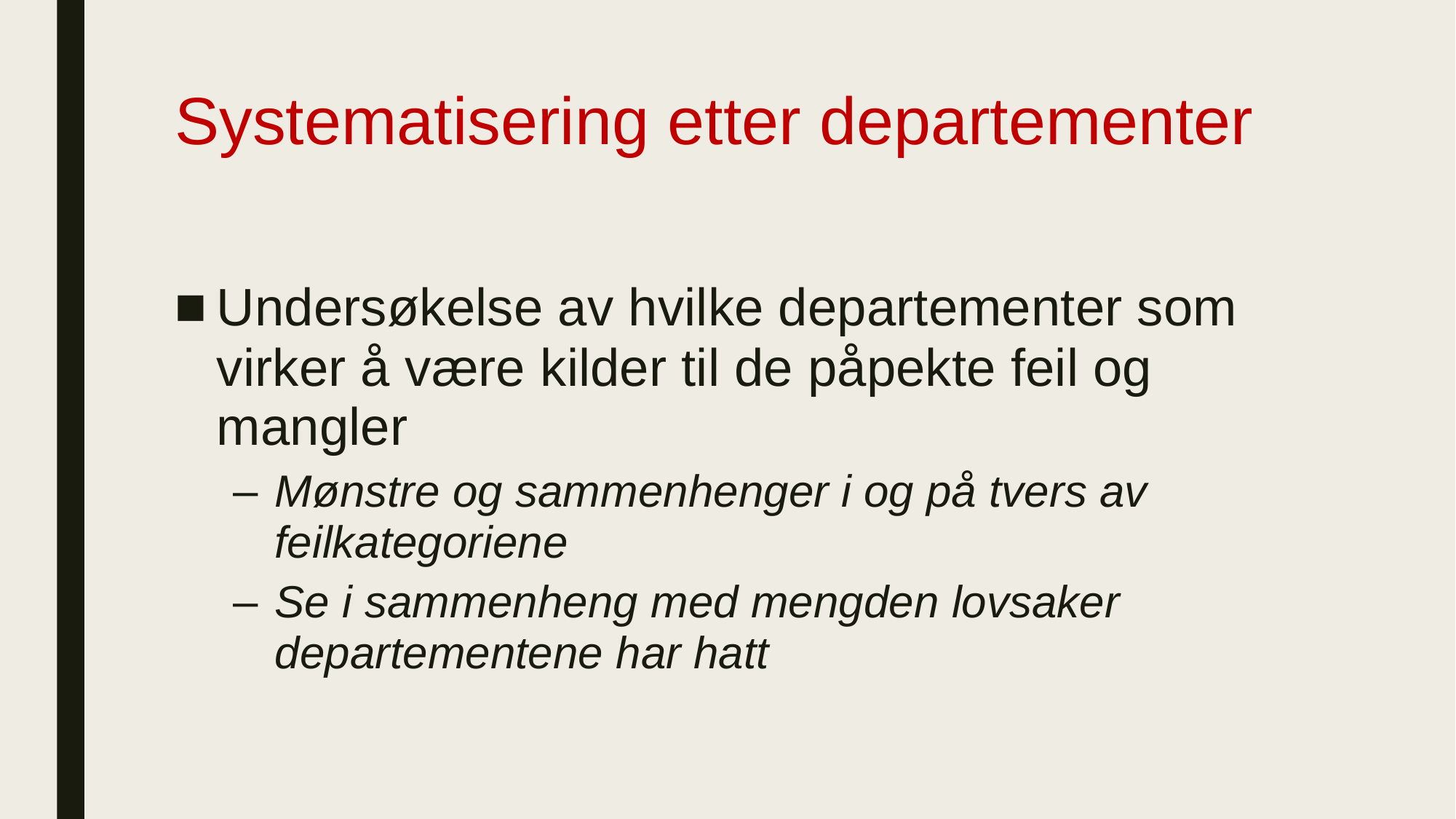

# Systematisering etter departementer
Undersøkelse av hvilke departementer som virker å være kilder til de påpekte feil og mangler
Mønstre og sammenhenger i og på tvers av feilkategoriene
Se i sammenheng med mengden lovsaker departementene har hatt